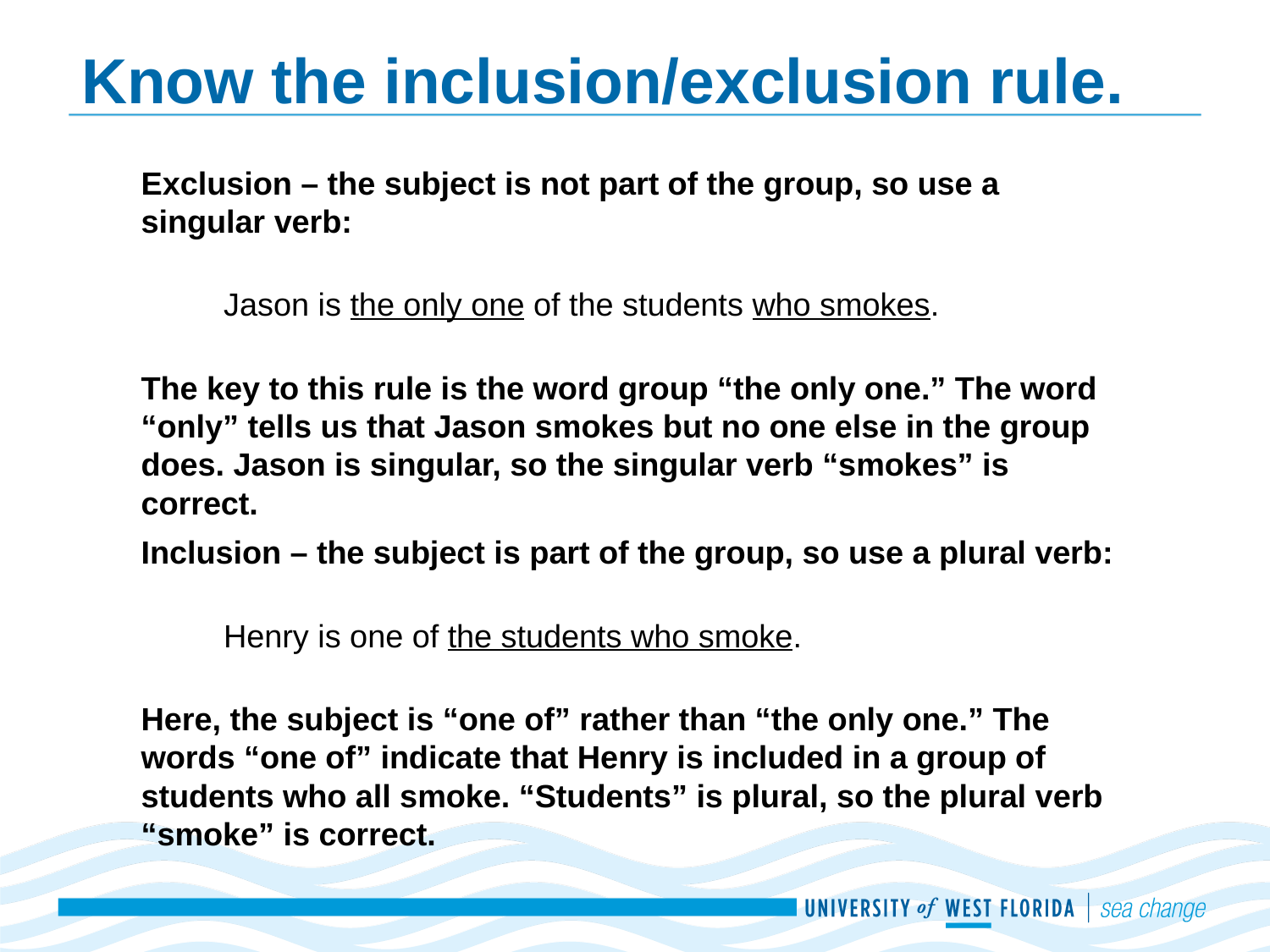

# Know the inclusion/exclusion rule.
Exclusion – the subject is not part of the group, so use a singular verb:

	Jason is the only one of the students who smokes.

The key to this rule is the word group “the only one.” The word “only” tells us that Jason smokes but no one else in the group does. Jason is singular, so the singular verb “smokes” is correct.
Inclusion – the subject is part of the group, so use a plural verb:

	Henry is one of the students who smoke.

Here, the subject is “one of” rather than “the only one.” The words “one of” indicate that Henry is included in a group of students who all smoke. “Students” is plural, so the plural verb “smoke” is correct.